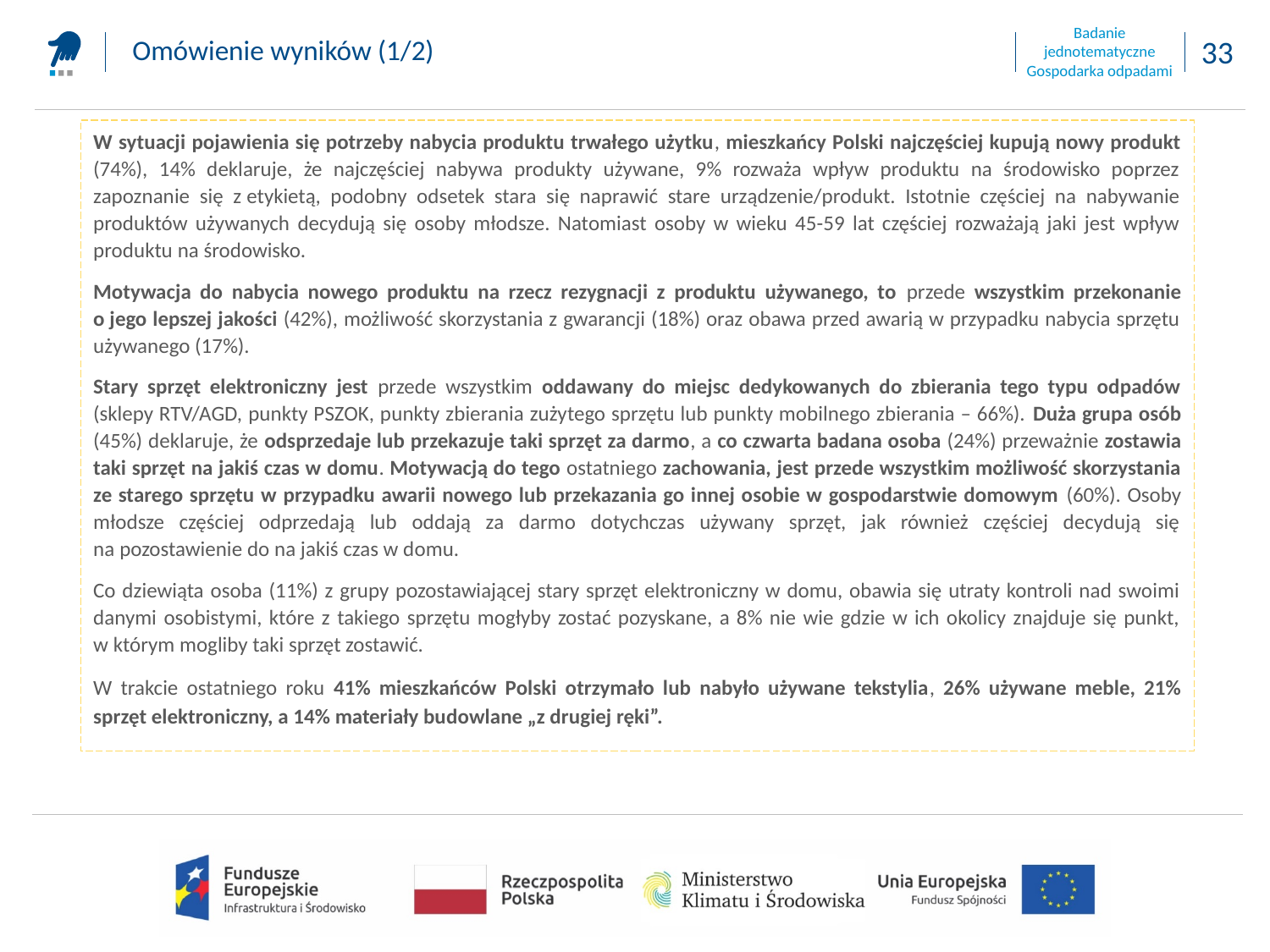

Omówienie wyników (1/2)

W sytuacji pojawienia się potrzeby nabycia produktu trwałego użytku, mieszkańcy Polski najczęściej kupują nowy produkt (74%), 14% deklaruje, że najczęściej nabywa produkty używane, 9% rozważa wpływ produktu na środowisko poprzez zapoznanie się z etykietą, podobny odsetek stara się naprawić stare urządzenie/produkt. Istotnie częściej na nabywanie produktów używanych decydują się osoby młodsze. Natomiast osoby w wieku 45-59 lat częściej rozważają jaki jest wpływ produktu na środowisko.
Motywacja do nabycia nowego produktu na rzecz rezygnacji z produktu używanego, to przede wszystkim przekonanie o jego lepszej jakości (42%), możliwość skorzystania z gwarancji (18%) oraz obawa przed awarią w przypadku nabycia sprzętu używanego (17%).
Stary sprzęt elektroniczny jest przede wszystkim oddawany do miejsc dedykowanych do zbierania tego typu odpadów (sklepy RTV/AGD, punkty PSZOK, punkty zbierania zużytego sprzętu lub punkty mobilnego zbierania – 66%). Duża grupa osób (45%) deklaruje, że odsprzedaje lub przekazuje taki sprzęt za darmo, a co czwarta badana osoba (24%) przeważnie zostawia taki sprzęt na jakiś czas w domu. Motywacją do tego ostatniego zachowania, jest przede wszystkim możliwość skorzystania ze starego sprzętu w przypadku awarii nowego lub przekazania go innej osobie w gospodarstwie domowym (60%). Osoby młodsze częściej odprzedają lub oddają za darmo dotychczas używany sprzęt, jak również częściej decydują się na pozostawienie do na jakiś czas w domu.
Co dziewiąta osoba (11%) z grupy pozostawiającej stary sprzęt elektroniczny w domu, obawia się utraty kontroli nad swoimi danymi osobistymi, które z takiego sprzętu mogłyby zostać pozyskane, a 8% nie wie gdzie w ich okolicy znajduje się punkt, w którym mogliby taki sprzęt zostawić.
W trakcie ostatniego roku 41% mieszkańców Polski otrzymało lub nabyło używane tekstylia, 26% używane meble, 21% sprzęt elektroniczny, a 14% materiały budowlane „z drugiej ręki”.